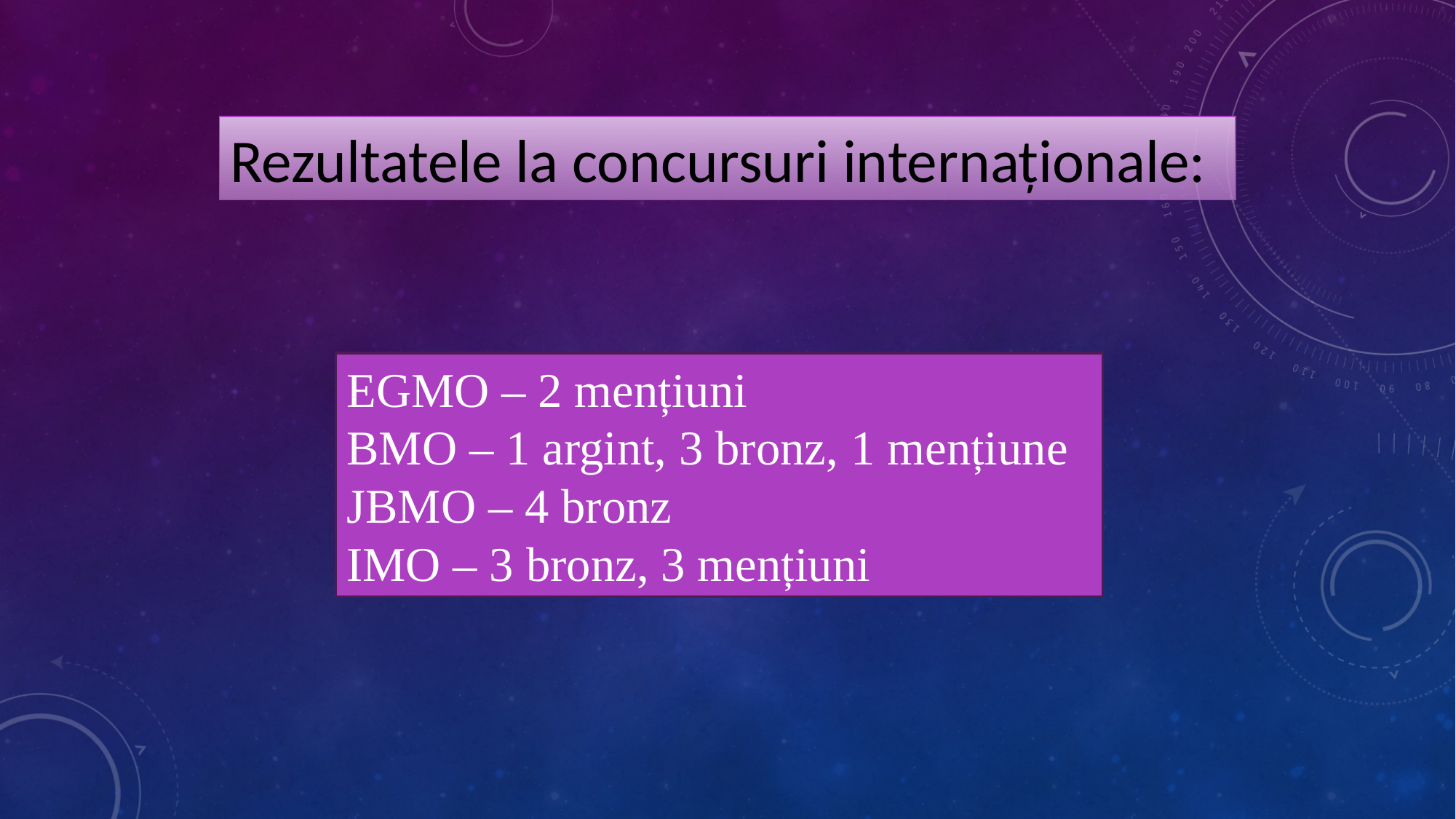

Rezultatele la concursuri internaționale:
EGMO – 2 mențiuni
BMO – 1 argint, 3 bronz, 1 mențiune
JBMO – 4 bronz
IMO – 3 bronz, 3 mențiuni